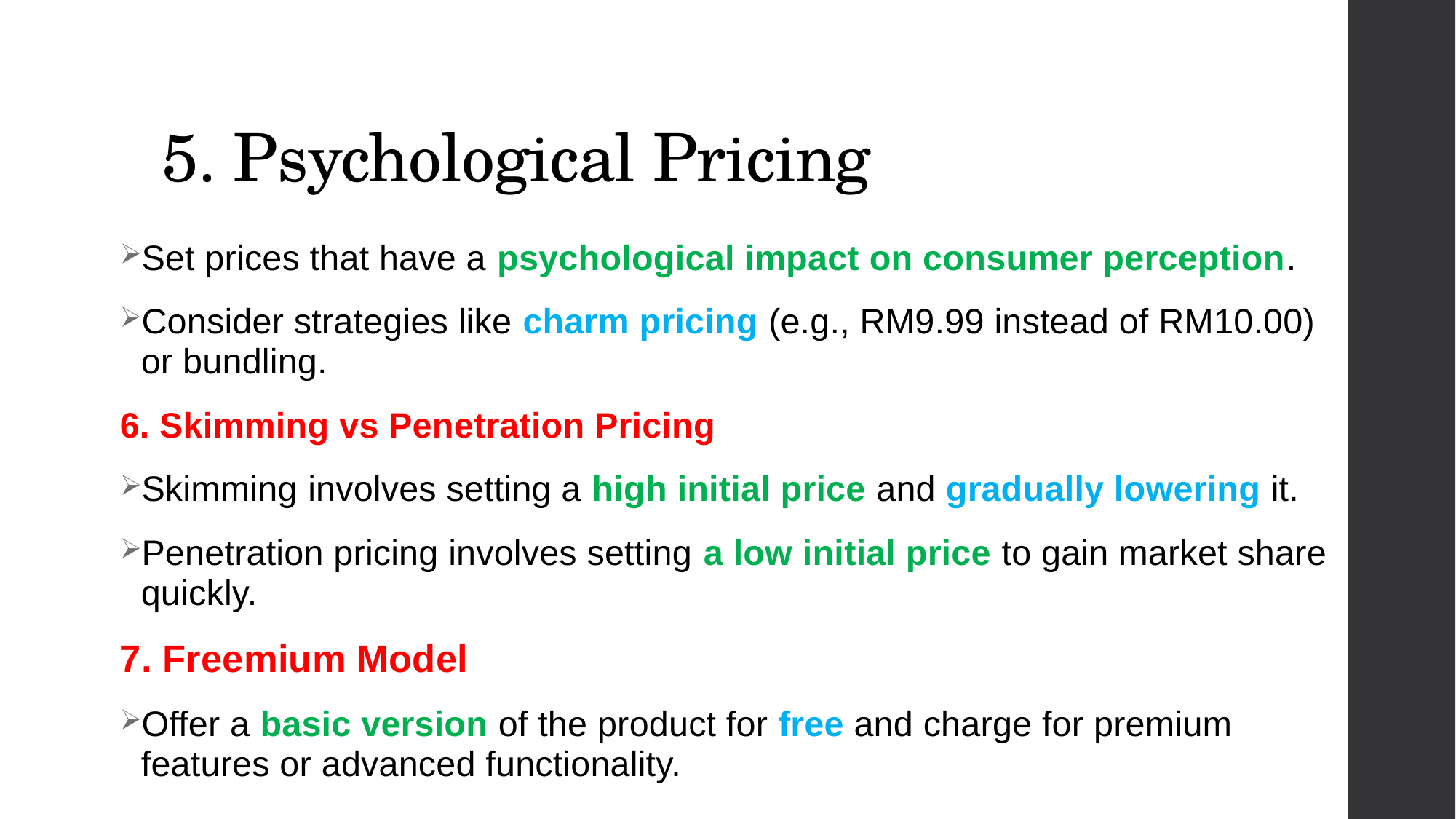

# 5. Psychological Pricing
Set prices that have a psychological impact on consumer perception.
Consider strategies like charm pricing (e.g., RM9.99 instead of RM10.00) or bundling.
6. Skimming vs Penetration Pricing
Skimming involves setting a high initial price and gradually lowering it.
Penetration pricing involves setting a low initial price to gain market share quickly.
7. Freemium Model
Offer a basic version of the product for free and charge for premium features or advanced functionality.